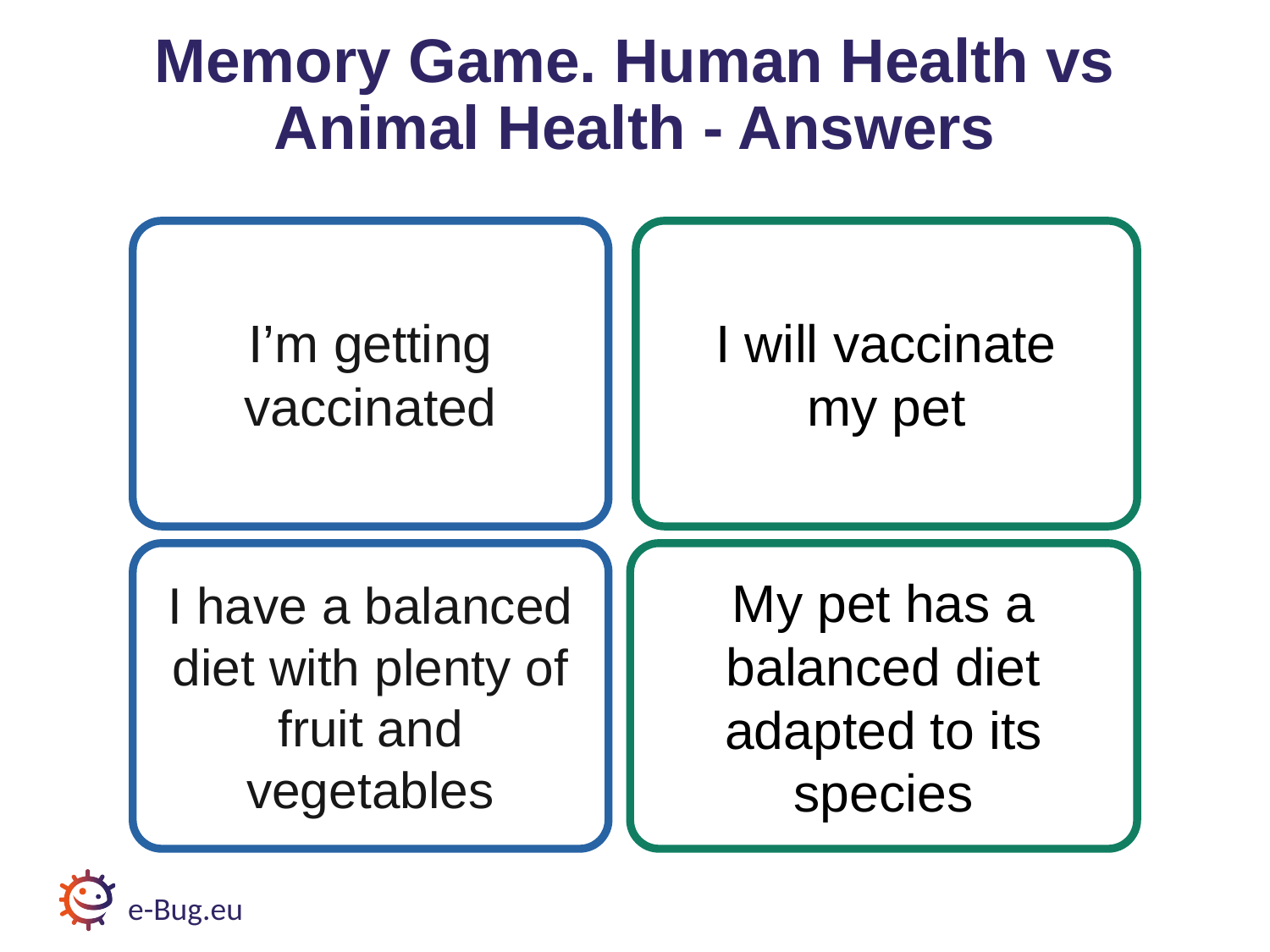

# Memory Game. Human Health vs Animal Health – Answers 1
Memory Game. Human Health vs Animal Health - Answers
I’m getting vaccinated
I will vaccinate
my pet
I have a balanced diet with plenty of fruit and vegetables
My pet has a
balanced diet
adapted to its
species
e-Bug.eu